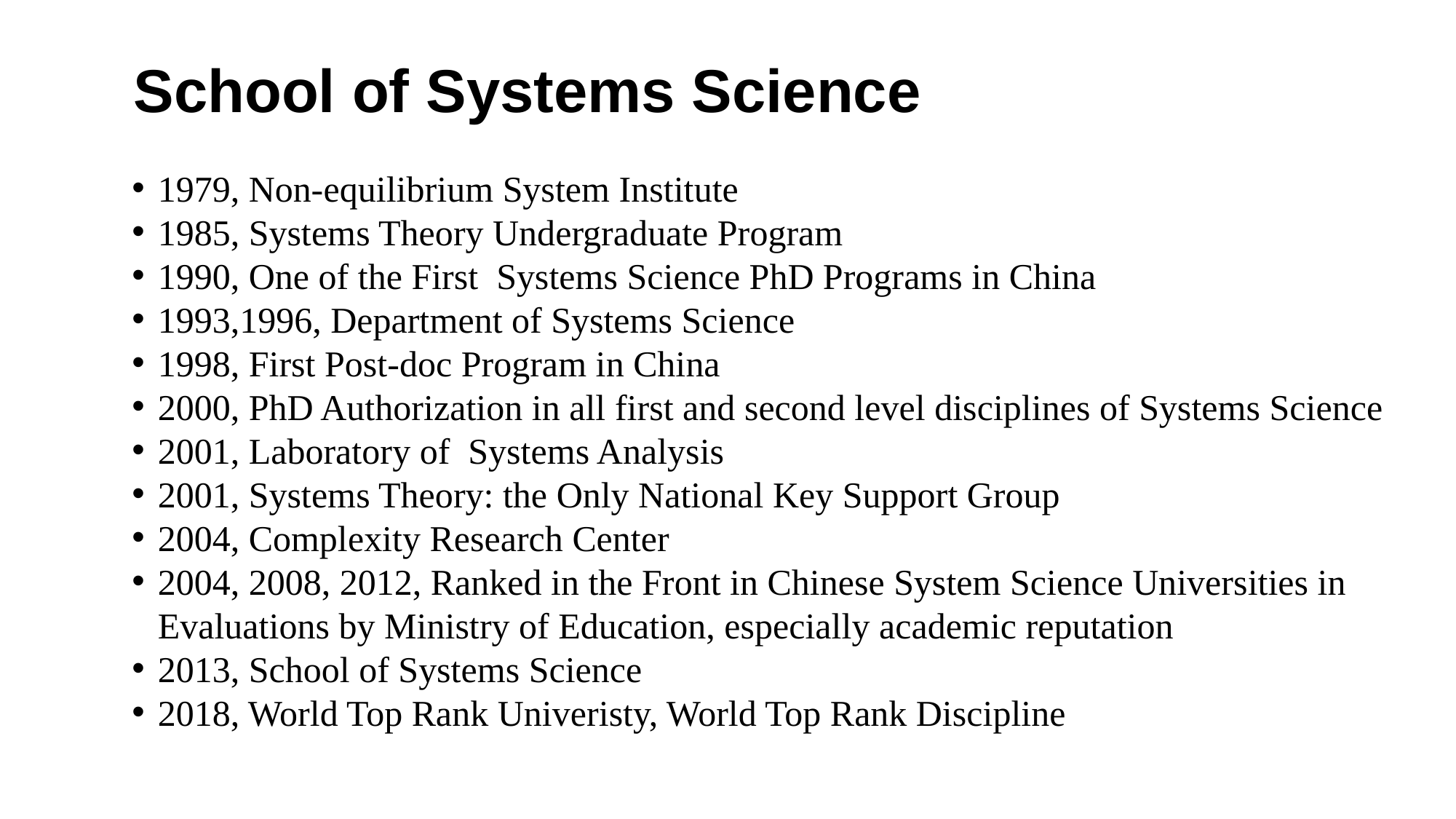

School of Systems Science
1979, Non-equilibrium System Institute
1985, Systems Theory Undergraduate Program
1990, One of the First  Systems Science PhD Programs in China
1993,1996, Department of Systems Science
1998, First Post-doc Program in China
2000, PhD Authorization in all first and second level disciplines of Systems Science
2001, Laboratory of  Systems Analysis
2001, Systems Theory: the Only National Key Support Group
2004, Complexity Research Center
2004, 2008, 2012, Ranked in the Front in Chinese System Science Universities in Evaluations by Ministry of Education, especially academic reputation
2013, School of Systems Science
2018, World Top Rank Univeristy, World Top Rank Discipline